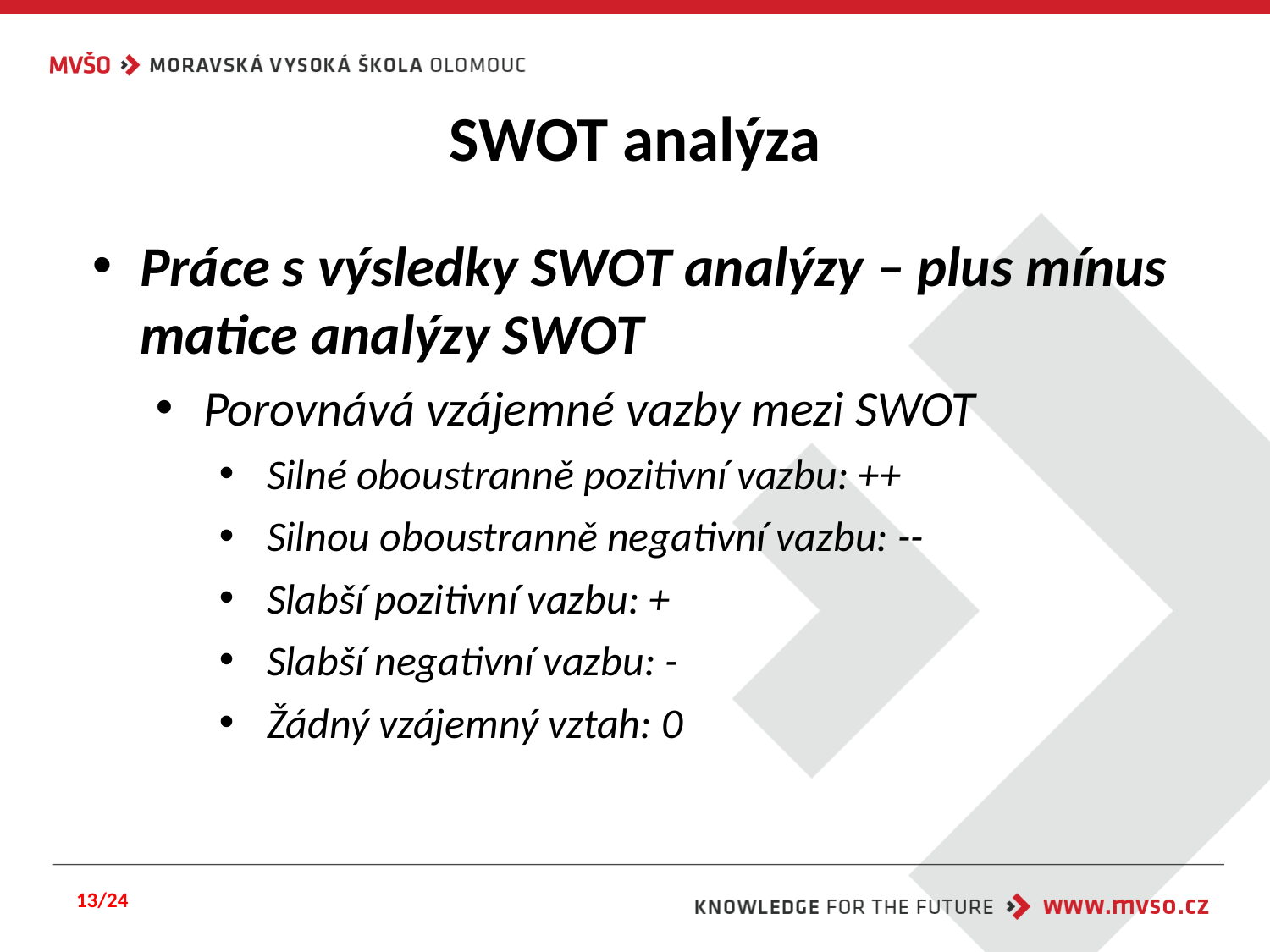

# SWOT analýza
Práce s výsledky SWOT analýzy – plus mínus matice analýzy SWOT
Porovnává vzájemné vazby mezi SWOT
Silné oboustranně pozitivní vazbu: ++
Silnou oboustranně negativní vazbu: --
Slabší pozitivní vazbu: +
Slabší negativní vazbu: -
Žádný vzájemný vztah: 0
13/24